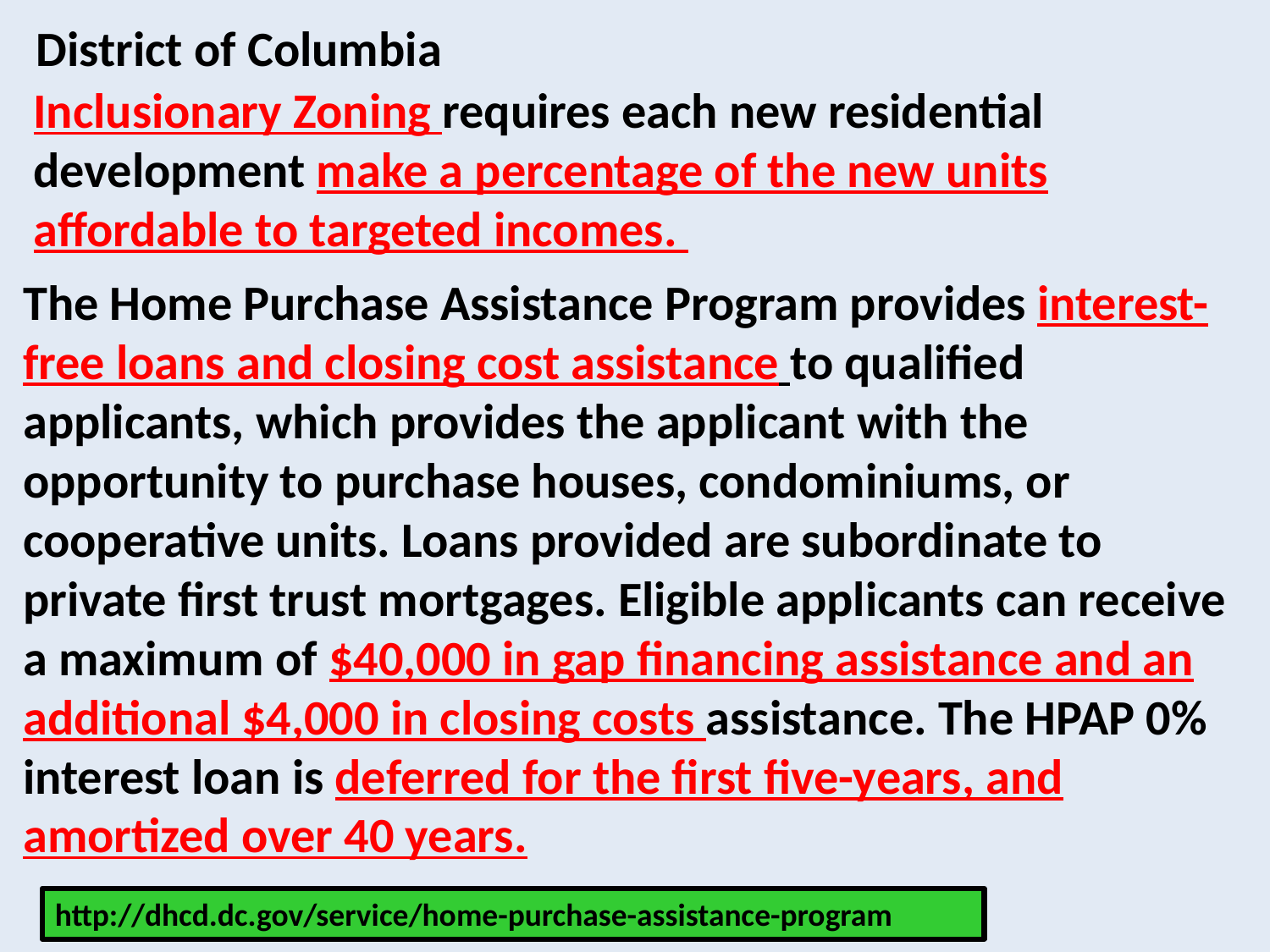

District of Columbia
Inclusionary Zoning requires each new residential development make a percentage of the new units affordable to targeted incomes.
The Home Purchase Assistance Program provides interest-free loans and closing cost assistance to qualified applicants, which provides the applicant with the opportunity to purchase houses, condominiums, or cooperative units. Loans provided are subordinate to private first trust mortgages. Eligible applicants can receive a maximum of $40,000 in gap financing assistance and an additional $4,000 in closing costs assistance. The HPAP 0% interest loan is deferred for the first five-years, and amortized over 40 years.
http://dhcd.dc.gov/service/home-purchase-assistance-program